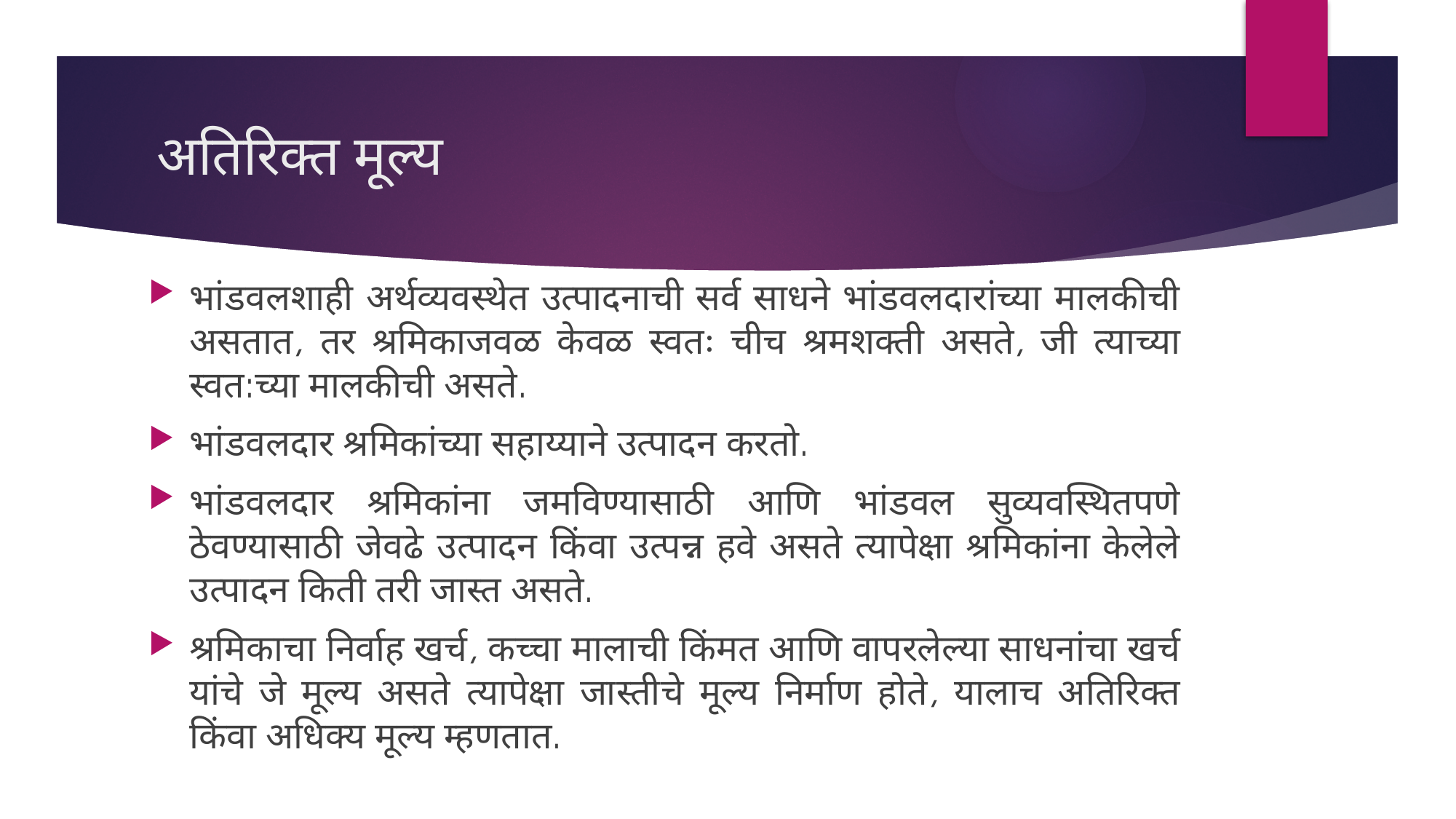

# अतिरिक्त मूल्य
भांडवलशाही अर्थव्यवस्थेत उत्पादनाची सर्व साधने भांडवलदारांच्या मालकीची असतात, तर श्रमिकाजवळ केवळ स्वतः चीच श्रमशक्ती असते, जी त्याच्या स्वत:च्या मालकीची असते.
भांडवलदार श्रमिकांच्या सहाय्याने उत्पादन करतो.
भांडवलदार श्रमिकांना जमविण्यासाठी आणि भांडवल सुव्यवस्थितपणे ठेवण्यासाठी जेवढे उत्पादन किंवा उत्पन्न हवे असते त्यापेक्षा श्रमिकांना केलेले उत्पादन किती तरी जास्त असते.
श्रमिकाचा निर्वाह खर्च, कच्चा मालाची किंमत आणि वापरलेल्या साधनांचा खर्च यांचे जे मूल्य असते त्यापेक्षा जास्तीचे मूल्य निर्माण होते, यालाच अतिरिक्त किंवा अधिक्य मूल्य म्हणतात.